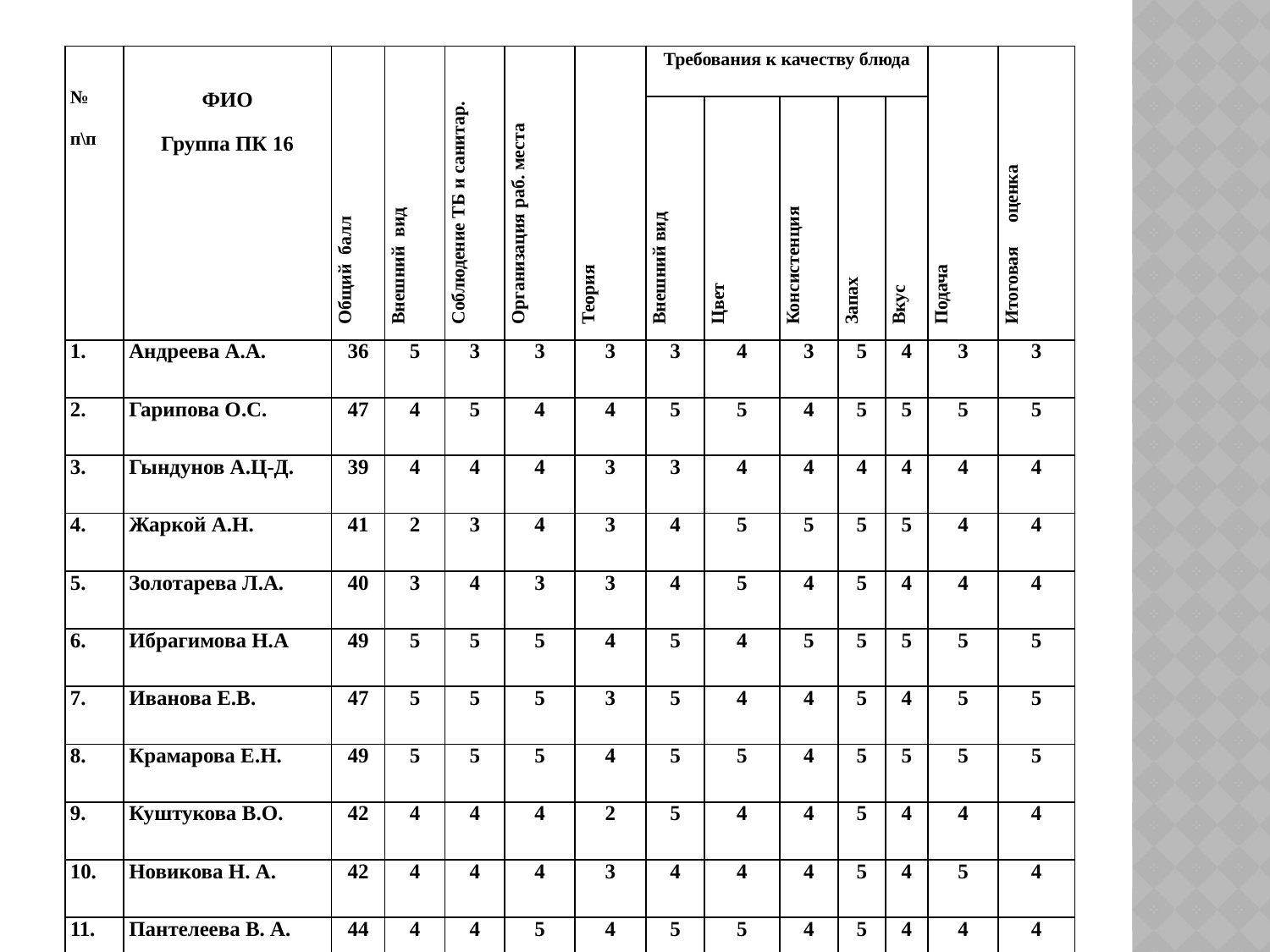

| № п\п | ФИО Группа ПК 16 | Общий балл | Внешний вид | Соблюдение ТБ и санитар. | Организация раб. места | Теория | Требования к качеству блюда |  |  |  |  | Подача | Итоговая оценка |
| --- | --- | --- | --- | --- | --- | --- | --- | --- | --- | --- | --- | --- | --- |
|  |  |  |  |  |  |  | Внешний вид | Цвет | Консистенция | Запах | Вкус |  |  |
| 1. | Андреева А.А. | 36 | 5 | 3 | 3 | 3 | 3 | 4 | 3 | 5 | 4 | 3 | 3 |
| 2. | Гарипова О.С. | 47 | 4 | 5 | 4 | 4 | 5 | 5 | 4 | 5 | 5 | 5 | 5 |
| 3. | Гындунов А.Ц-Д. | 39 | 4 | 4 | 4 | 3 | 3 | 4 | 4 | 4 | 4 | 4 | 4 |
| 4. | Жаркой А.Н. | 41 | 2 | 3 | 4 | 3 | 4 | 5 | 5 | 5 | 5 | 4 | 4 |
| 5. | Золотарева Л.А. | 40 | 3 | 4 | 3 | 3 | 4 | 5 | 4 | 5 | 4 | 4 | 4 |
| 6. | Ибрагимова Н.А | 49 | 5 | 5 | 5 | 4 | 5 | 4 | 5 | 5 | 5 | 5 | 5 |
| 7. | Иванова Е.В. | 47 | 5 | 5 | 5 | 3 | 5 | 4 | 4 | 5 | 4 | 5 | 5 |
| 8. | Крамарова Е.Н. | 49 | 5 | 5 | 5 | 4 | 5 | 5 | 4 | 5 | 5 | 5 | 5 |
| 9. | Куштукова В.О. | 42 | 4 | 4 | 4 | 2 | 5 | 4 | 4 | 5 | 4 | 4 | 4 |
| 10. | Новикова Н. А. | 42 | 4 | 4 | 4 | 3 | 4 | 4 | 4 | 5 | 4 | 5 | 4 |
| 11. | Пантелеева В. А. | 44 | 4 | 4 | 5 | 4 | 5 | 5 | 4 | 5 | 4 | 4 | 4 |
| 12. | Павлова О. Н. | 37 | 3 | 3 | 4 | 3 | 4 | 4 | 3 | 5 | 4 | 4 | 3 |
| 13. | Ткачева А.А. | 44 | 4 | 4 | 5 | 4 | 5 | 5 | 4 | 5 | 4 | 4 | 4 |